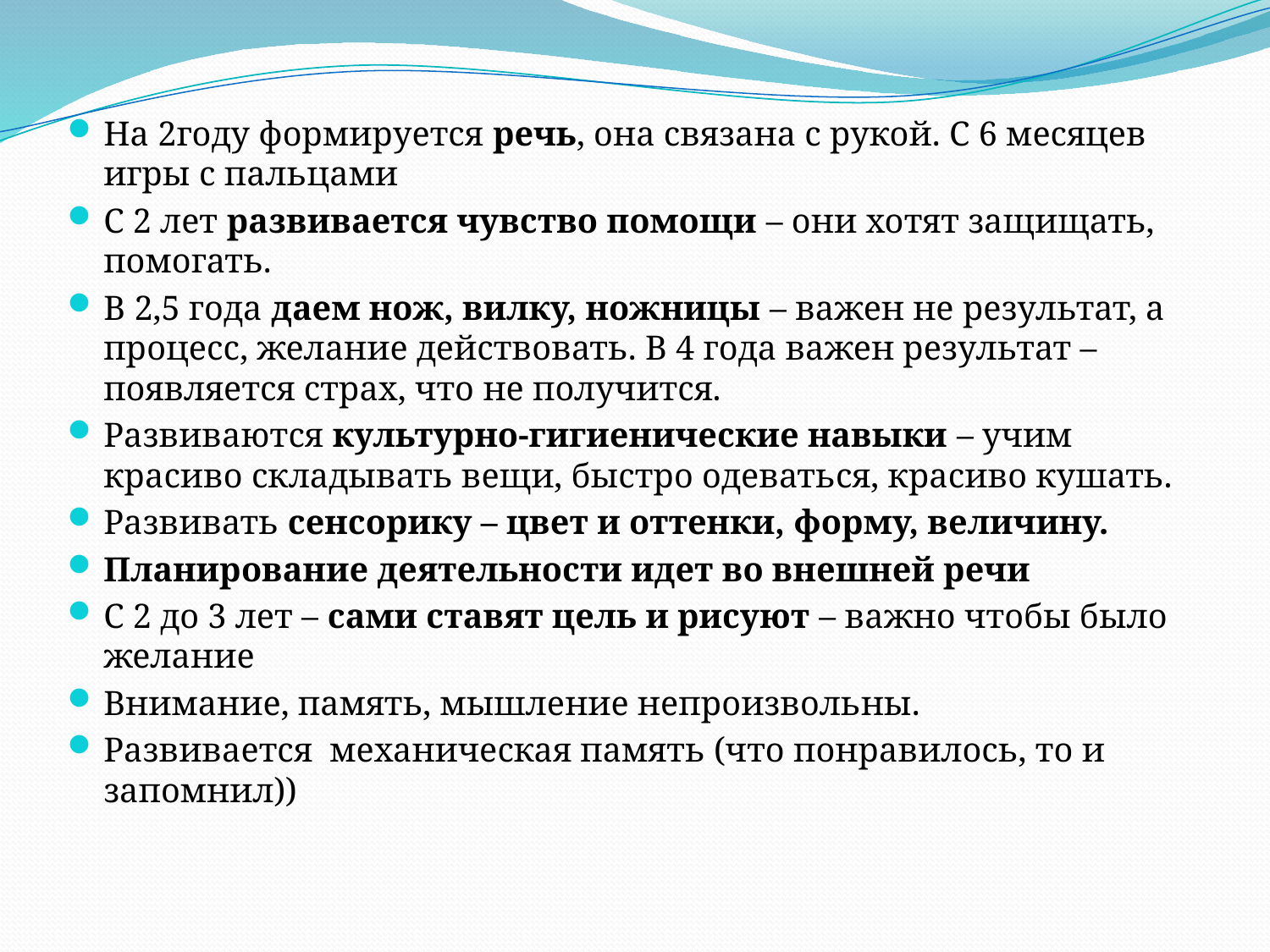

На 2году формируется речь, она связана с рукой. С 6 месяцев игры с пальцами
С 2 лет развивается чувство помощи – они хотят защищать, помогать.
В 2,5 года даем нож, вилку, ножницы – важен не результат, а процесс, желание действовать. В 4 года важен результат – появляется страх, что не получится.
Развиваются культурно-гигиенические навыки – учим красиво складывать вещи, быстро одеваться, красиво кушать.
Развивать сенсорику – цвет и оттенки, форму, величину.
Планирование деятельности идет во внешней речи
С 2 до 3 лет – сами ставят цель и рисуют – важно чтобы было желание
Внимание, память, мышление непроизвольны.
Развивается  механическая память (что понравилось, то и запомнил))